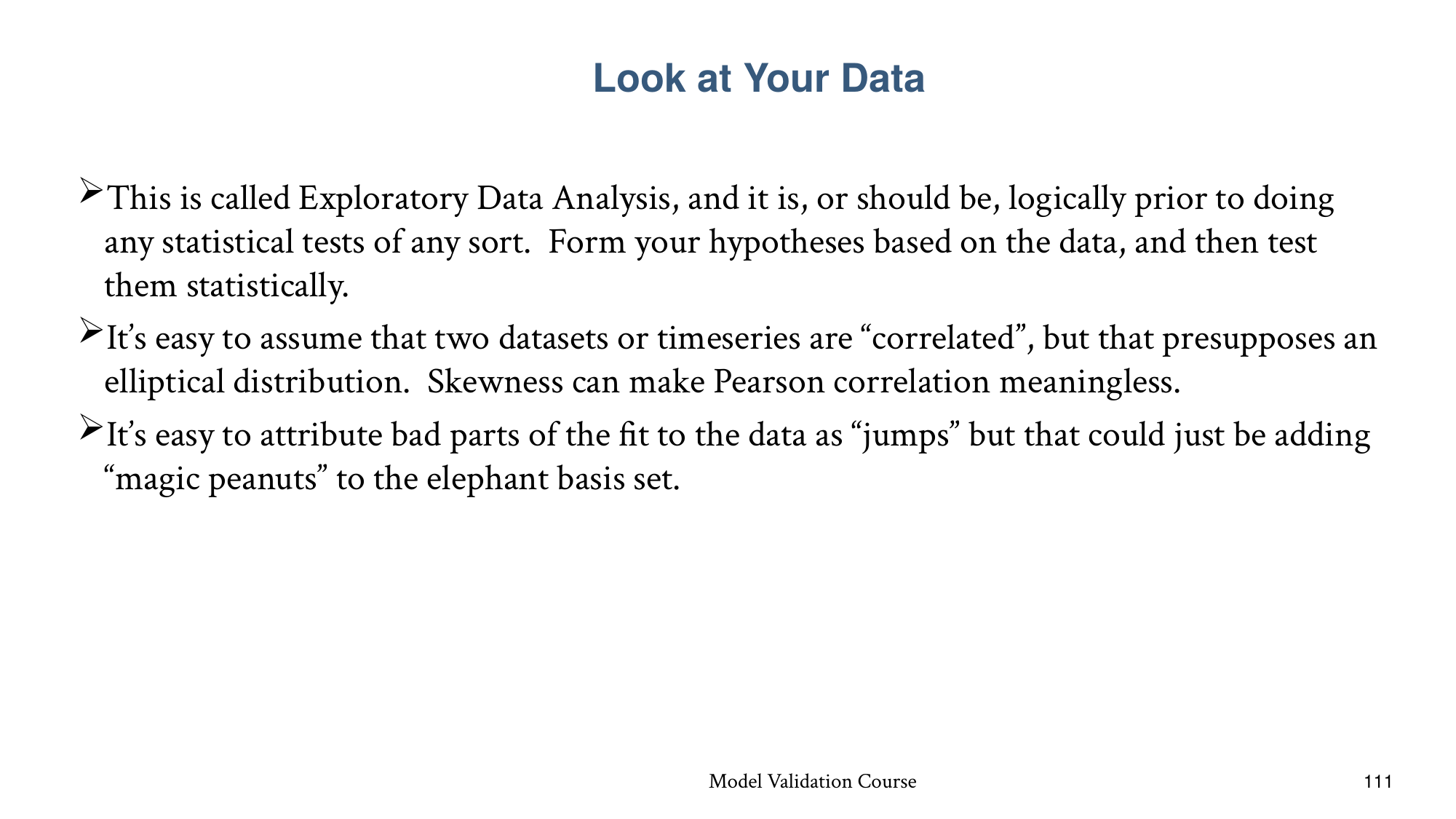

# Look at Your Data
This is called Exploratory Data Analysis, and it is, or should be, logically prior to doing any statistical tests of any sort.  Form your hypotheses based on the data, and then test them statistically.
It’s easy to assume that two datasets or timeseries are “correlated”, but that presupposes an elliptical distribution.  Skewness can make Pearson correlation meaningless.
It’s easy to attribute bad parts of the fit to the data as “jumps” but that could just be adding “magic peanuts” to the elephant basis set.
Model Validation Course					111